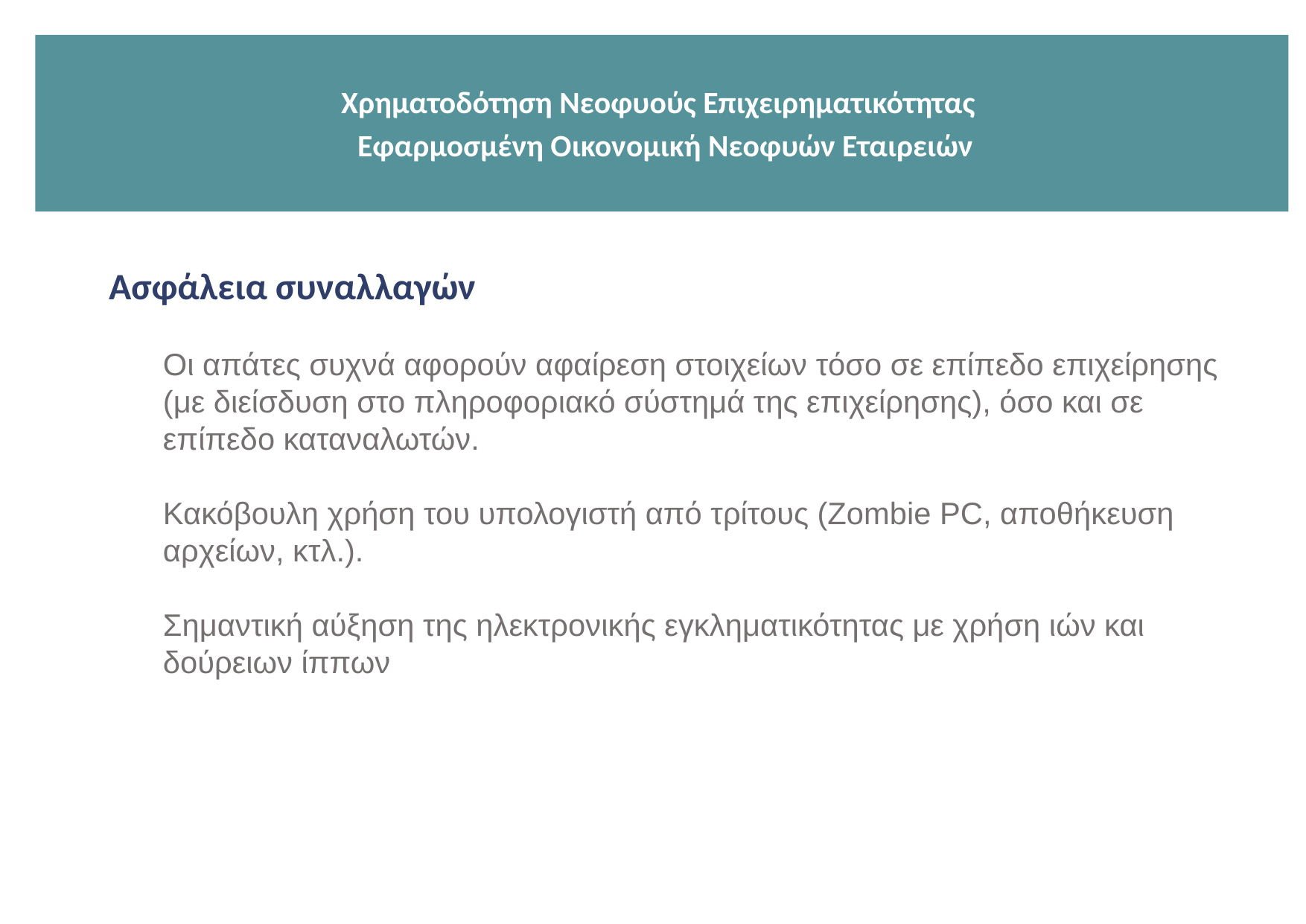

Χρηματοδότηση Νεοφυούς Επιχειρηματικότητας
 Εφαρμοσμένη Οικονομική Νεοφυών Εταιρειών

Ασφάλεια συναλλαγών

Οι απάτες συχνά αφορούν αφαίρεση στοιχείων τόσο σε επίπεδο επιχείρησης (με διείσδυση στο πληροφοριακό σύστημά της επιχείρησης), όσο και σε επίπεδο καταναλωτών.

Κακόβουλη χρήση του υπολογιστή από τρίτους (Zombie PC, αποθήκευση αρχείων, κτλ.).

Σημαντική αύξηση της ηλεκτρονικής εγκληματικότητας με χρήση ιών και δούρειων ίππων